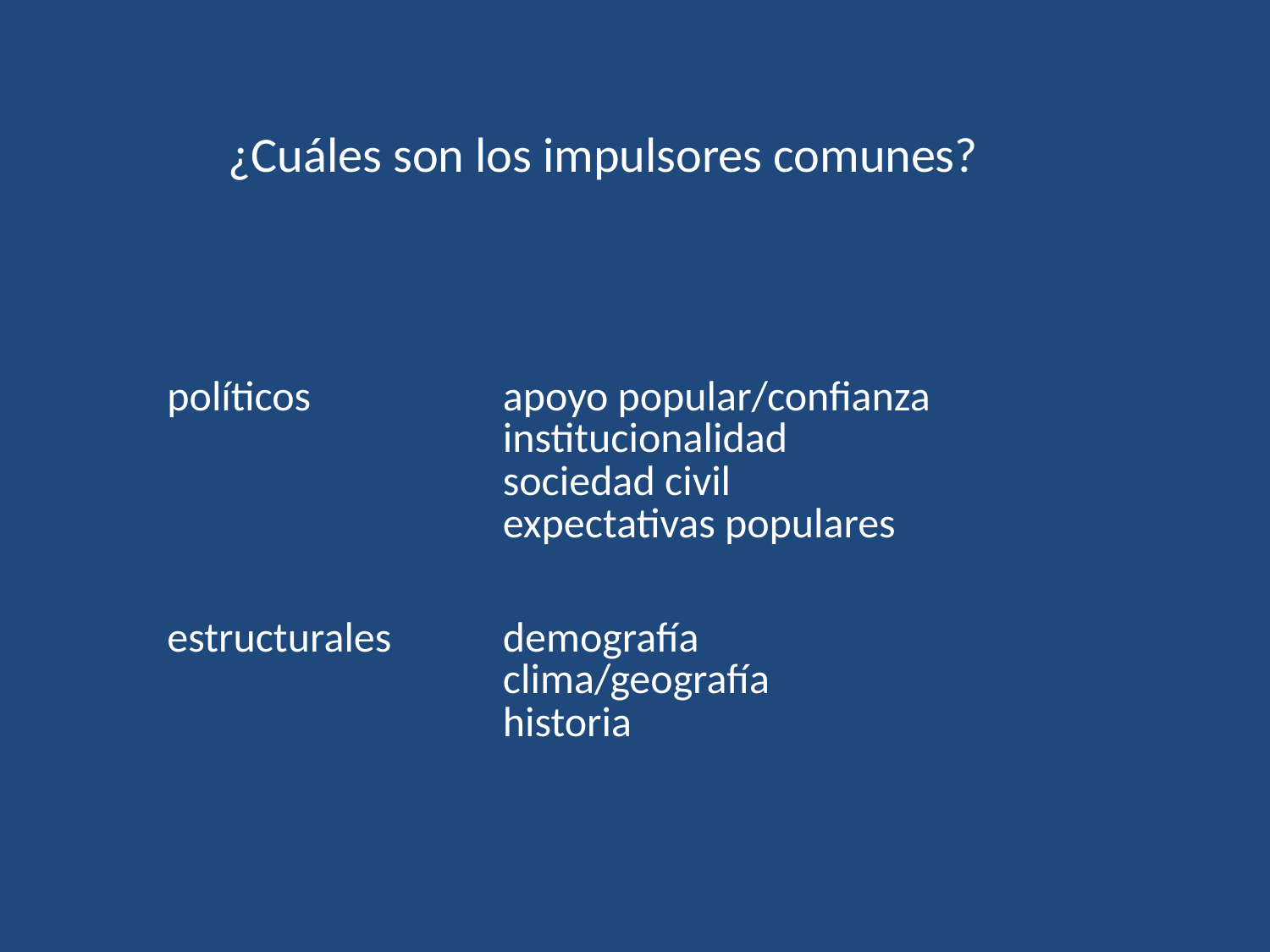

¿Cuáles son los impulsores comunes?
| políticos | apoyo popular/confianza institucionalidad sociedad civil expectativas populares |
| --- | --- |
| estructurales | demografía clima/geografía historia |